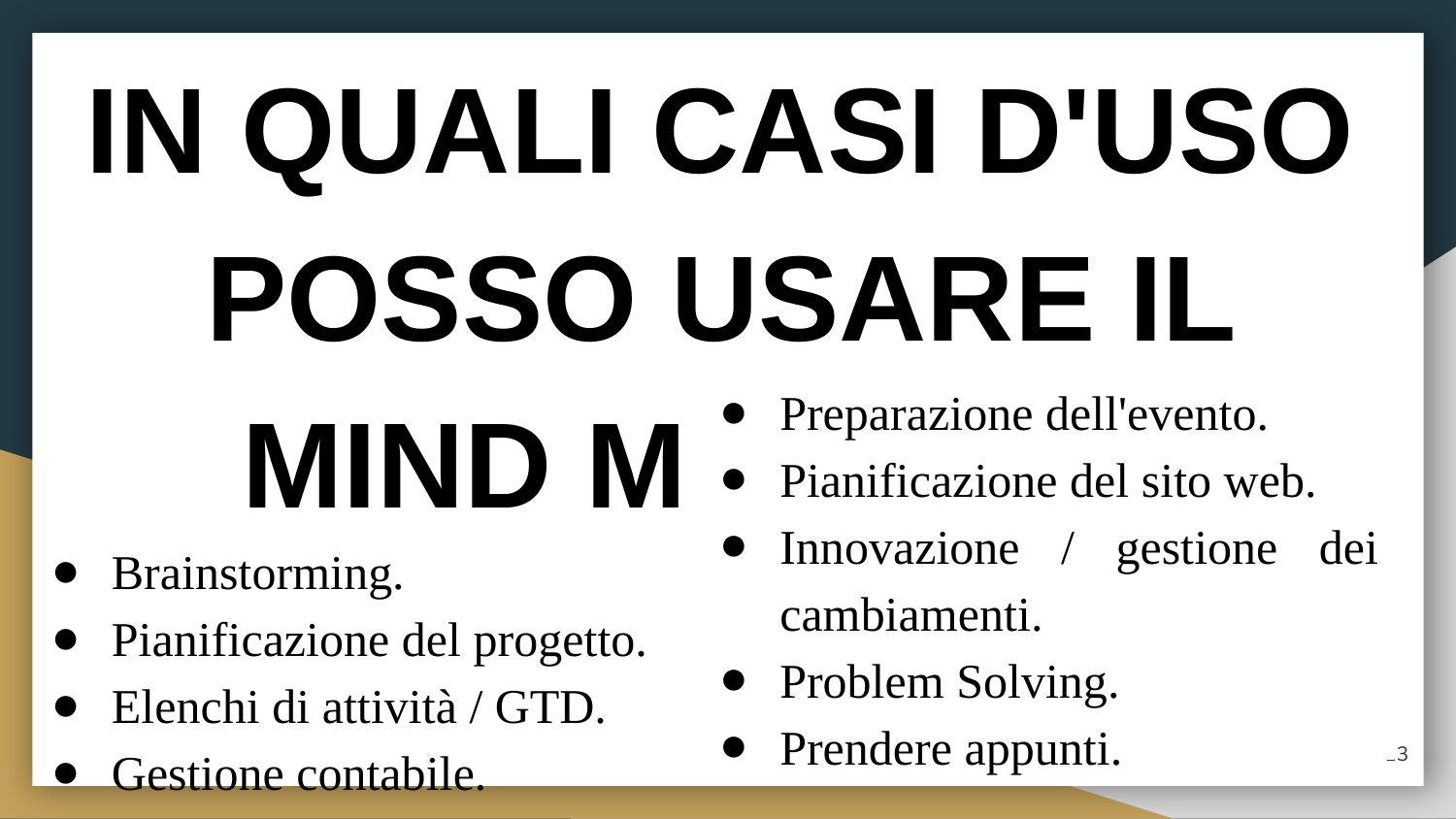

# IN QUALI CASI D'USO POSSO USARE IL MIND MEISTER?
Brainstorming.
Pianificazione del progetto.
Elenchi di attività / GTD.
Gestione contabile.
Preparare e condurre riunioni.
Analisi competitiva / SWOT.

Preparazione dell'evento.
Pianificazione del sito web.
Innovazione / gestione dei cambiamenti.
Problem Solving.
Prendere appunti.

13